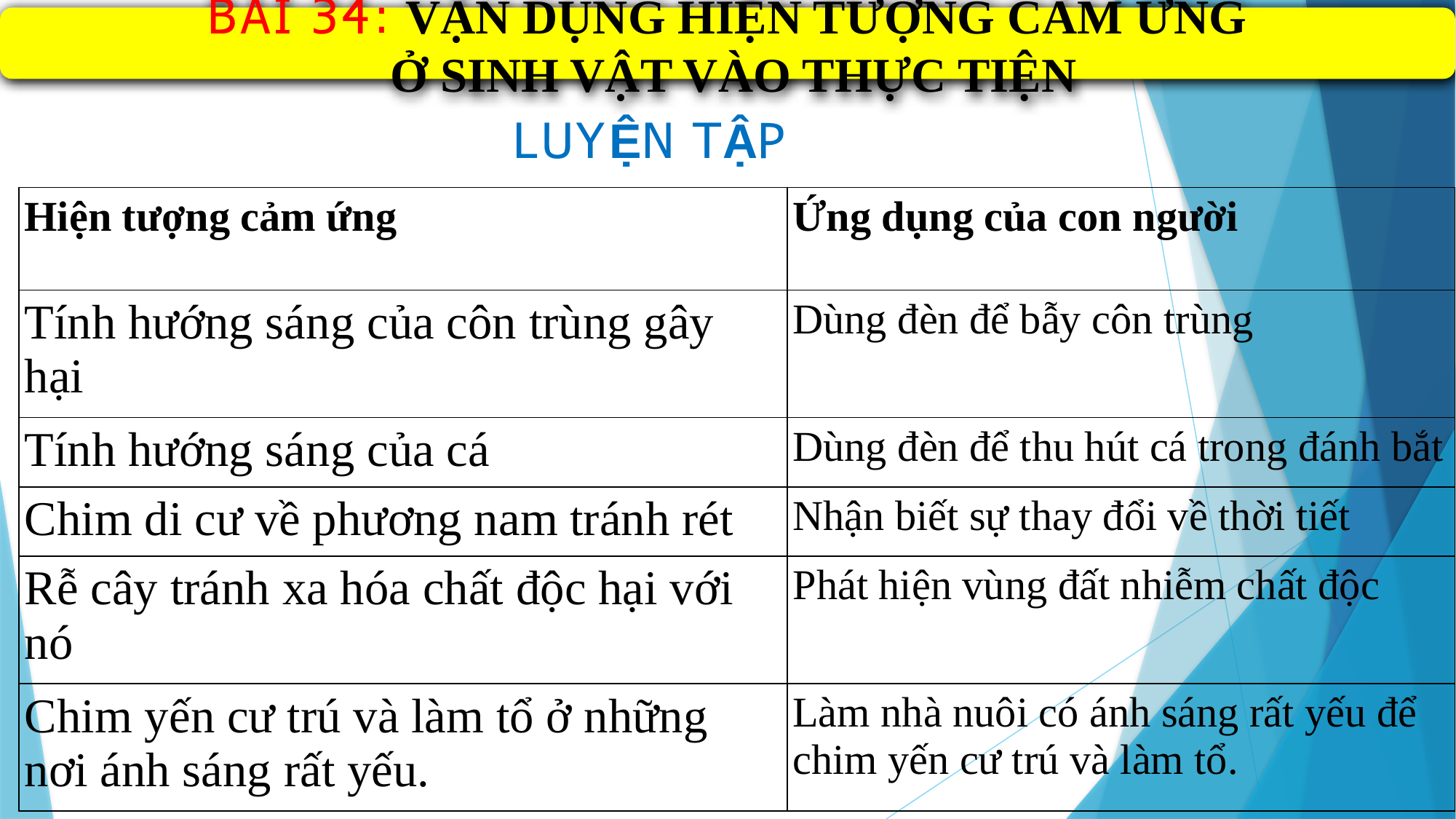

BÀI 34: VẬN DỤNG HIỆN TƯỢNG CẢM ỨNG
 Ở SINH VẬT VÀO THỰC TIỆN
LUYỆN TẬP
| Hiện tượng cảm ứng | Ứng dụng của con người |
| --- | --- |
| Tính hướng sáng của côn trùng gây hại | Dùng đèn để bẫy côn trùng |
| Tính hướng sáng của cá | Dùng đèn để thu hút cá trong đánh bắt |
| Chim di cư về phương nam tránh rét | Nhận biết sự thay đổi về thời tiết |
| Rễ cây tránh xa hóa chất độc hại với nó | Phát hiện vùng đất nhiễm chất độc |
| Chim yến cư trú và làm tổ ở những nơi ánh sáng rất yếu. | Làm nhà nuôi có ánh sáng rất yếu để chim yến cư trú và làm tổ. |